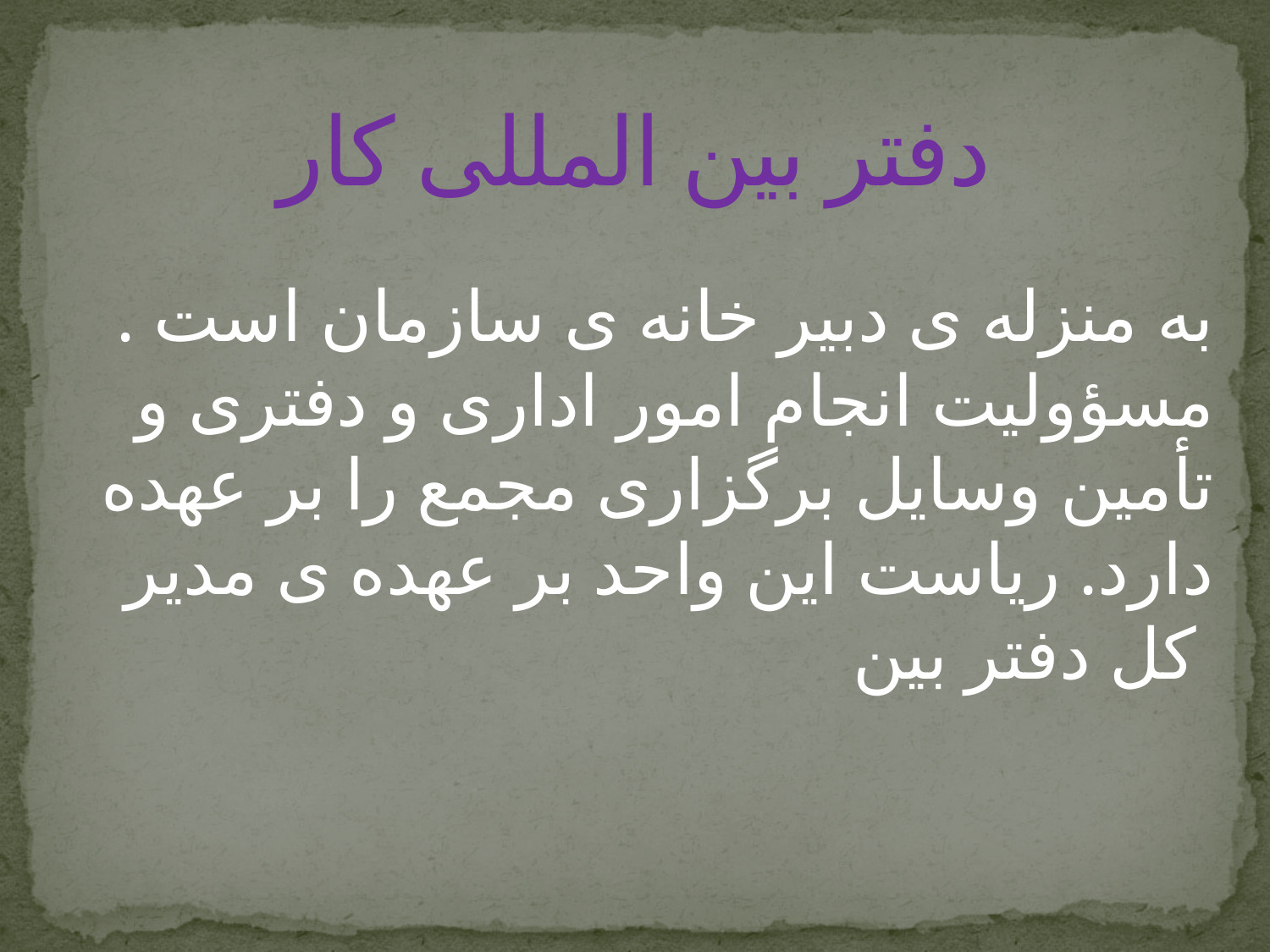

# دفتر بین المللی کار
 به منزله ی دبیر خانه ی سازمان است . مسؤولیت انجام امور اداری و دفتری و تأمین وسایل برگزاری مجمع را بر عهده دارد. ریاست این واحد بر عهده ی مدیر کل دفتر بین